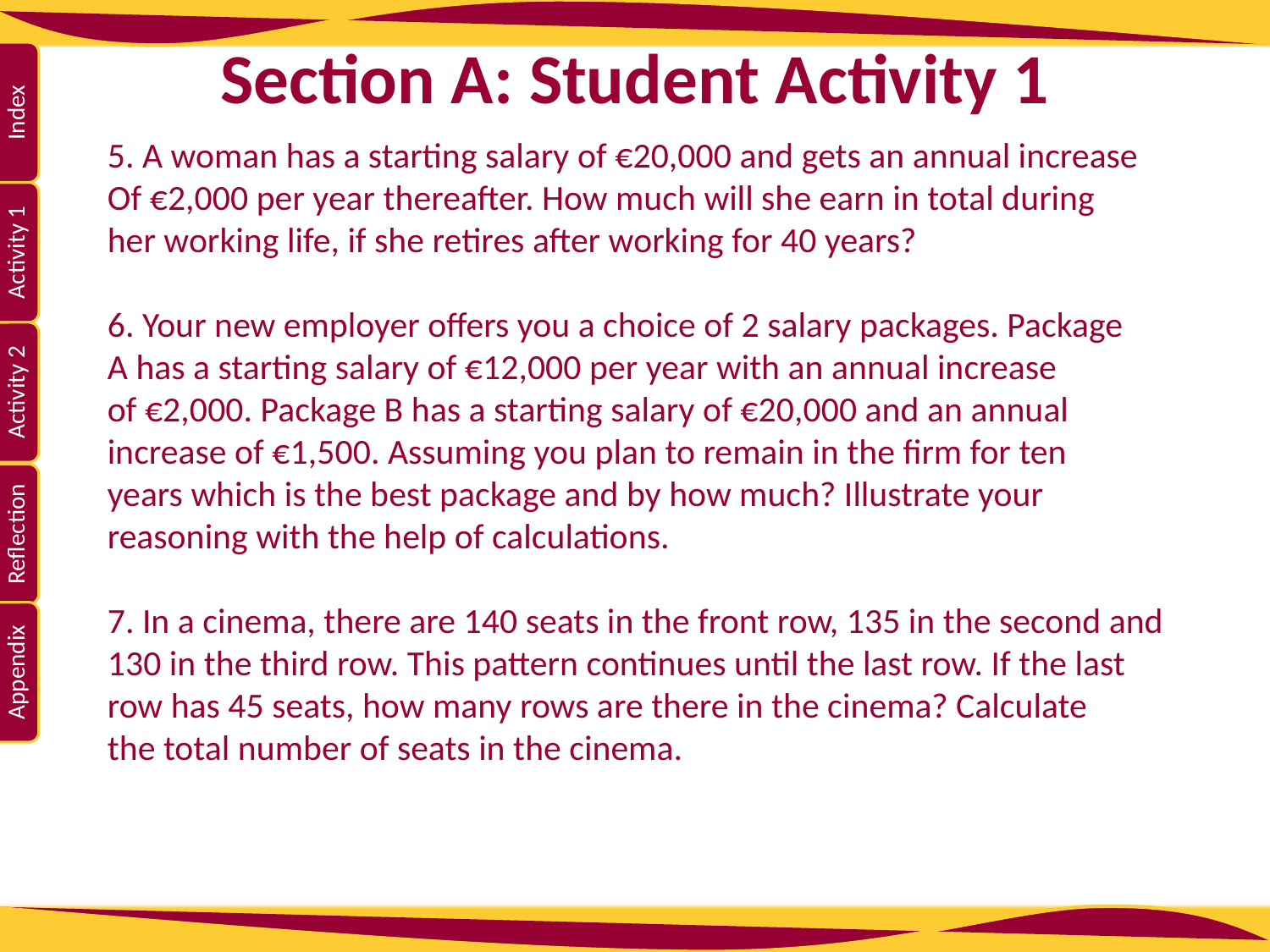

# Section A: Student Activity 1
5. A woman has a starting salary of €20,000 and gets an annual increase
Of €2,000 per year thereafter. How much will she earn in total during
her working life, if she retires after working for 40 years?

6. Your new employer offers you a choice of 2 salary packages. Package
A has a starting salary of €12,000 per year with an annual increase
of €2,000. Package B has a starting salary of €20,000 and an annual
increase of €1,500. Assuming you plan to remain in the firm for ten
years which is the best package and by how much? Illustrate your
reasoning with the help of calculations.

7. In a cinema, there are 140 seats in the front row, 135 in the second and
130 in the third row. This pattern continues until the last row. If the last
row has 45 seats, how many rows are there in the cinema? Calculate
the total number of seats in the cinema.